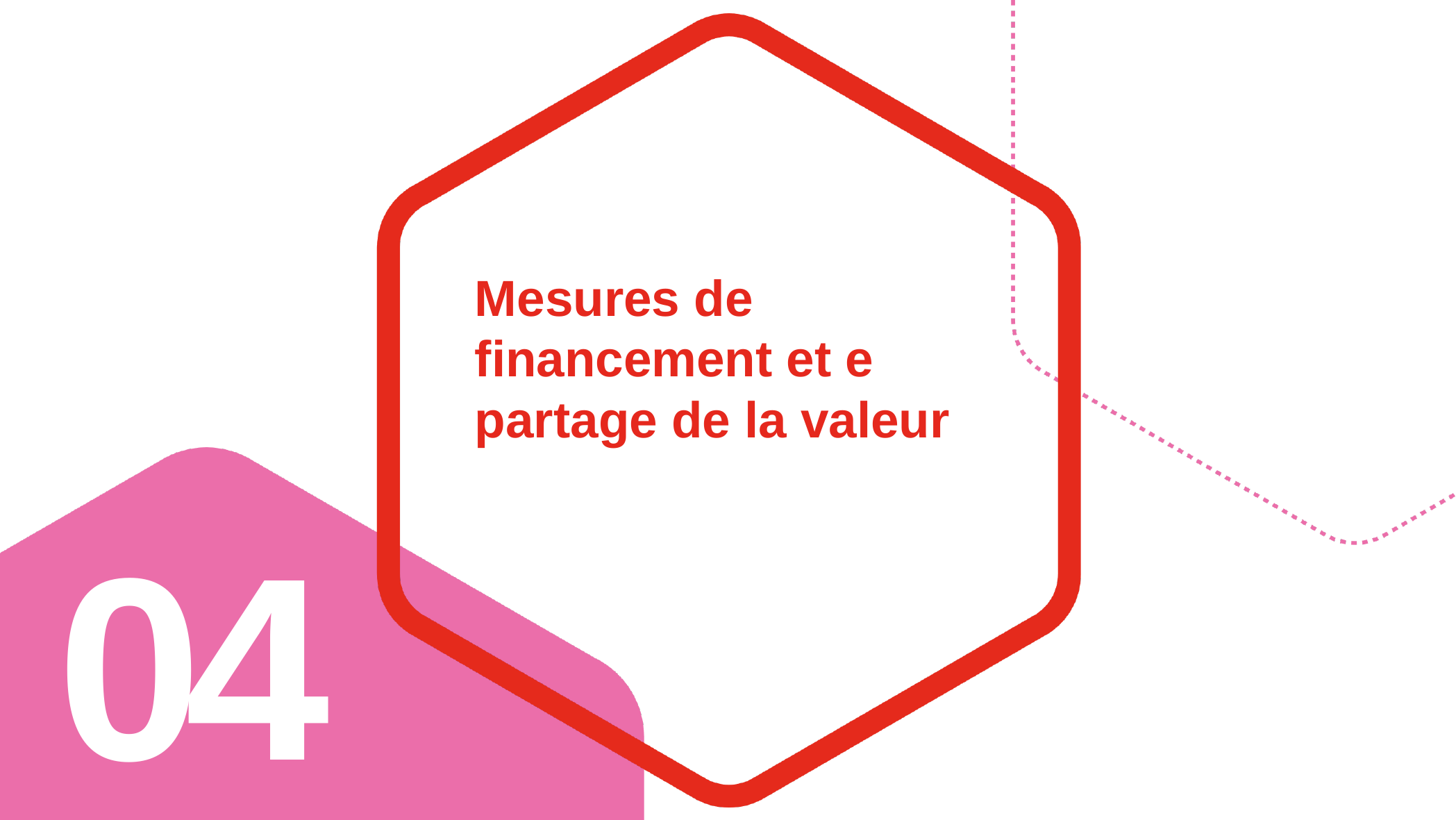

# Mesures de financement et e partage de la valeur
04